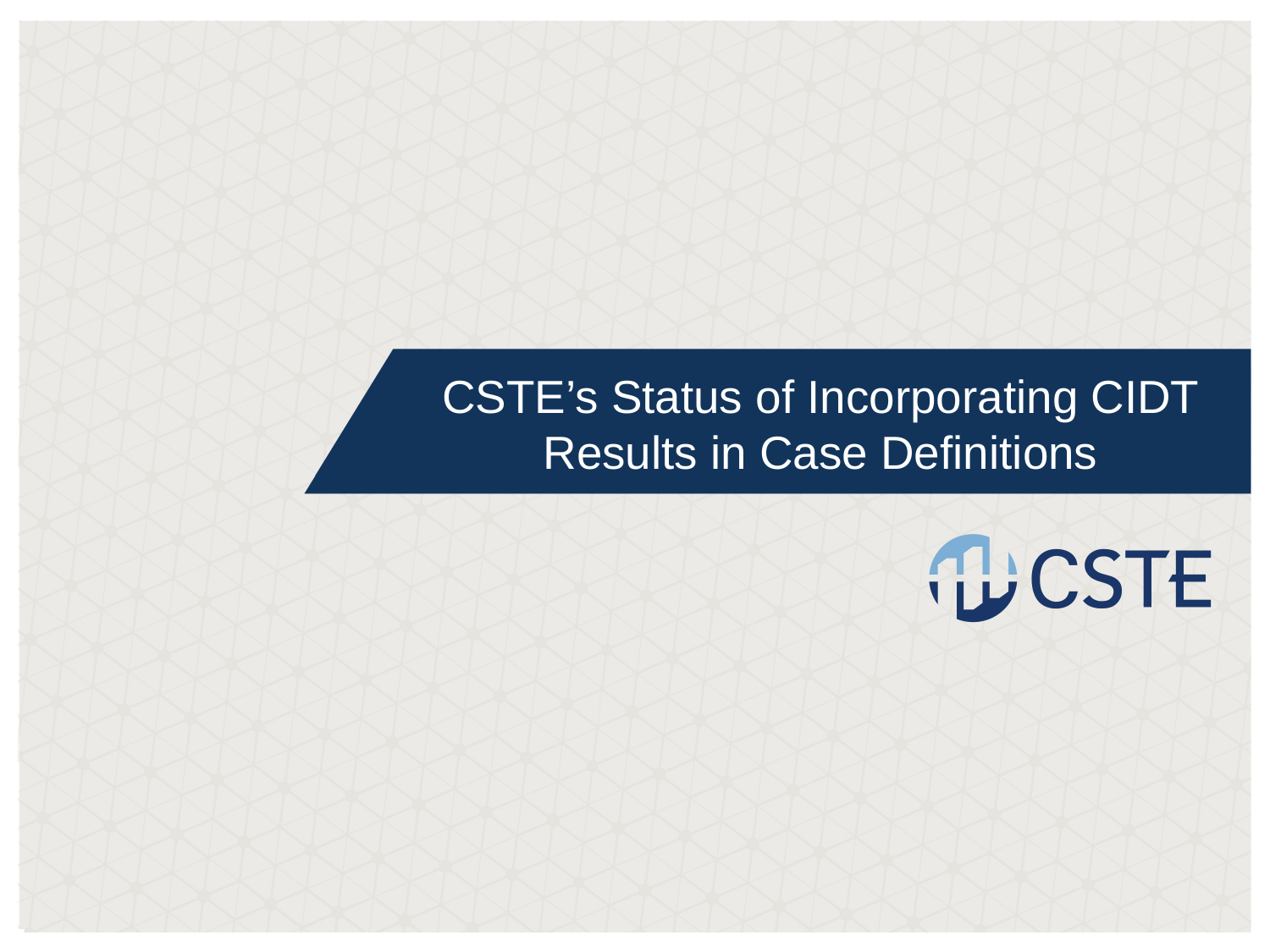

CSTE’s Status of Incorporating CIDT Results in Case Definitions